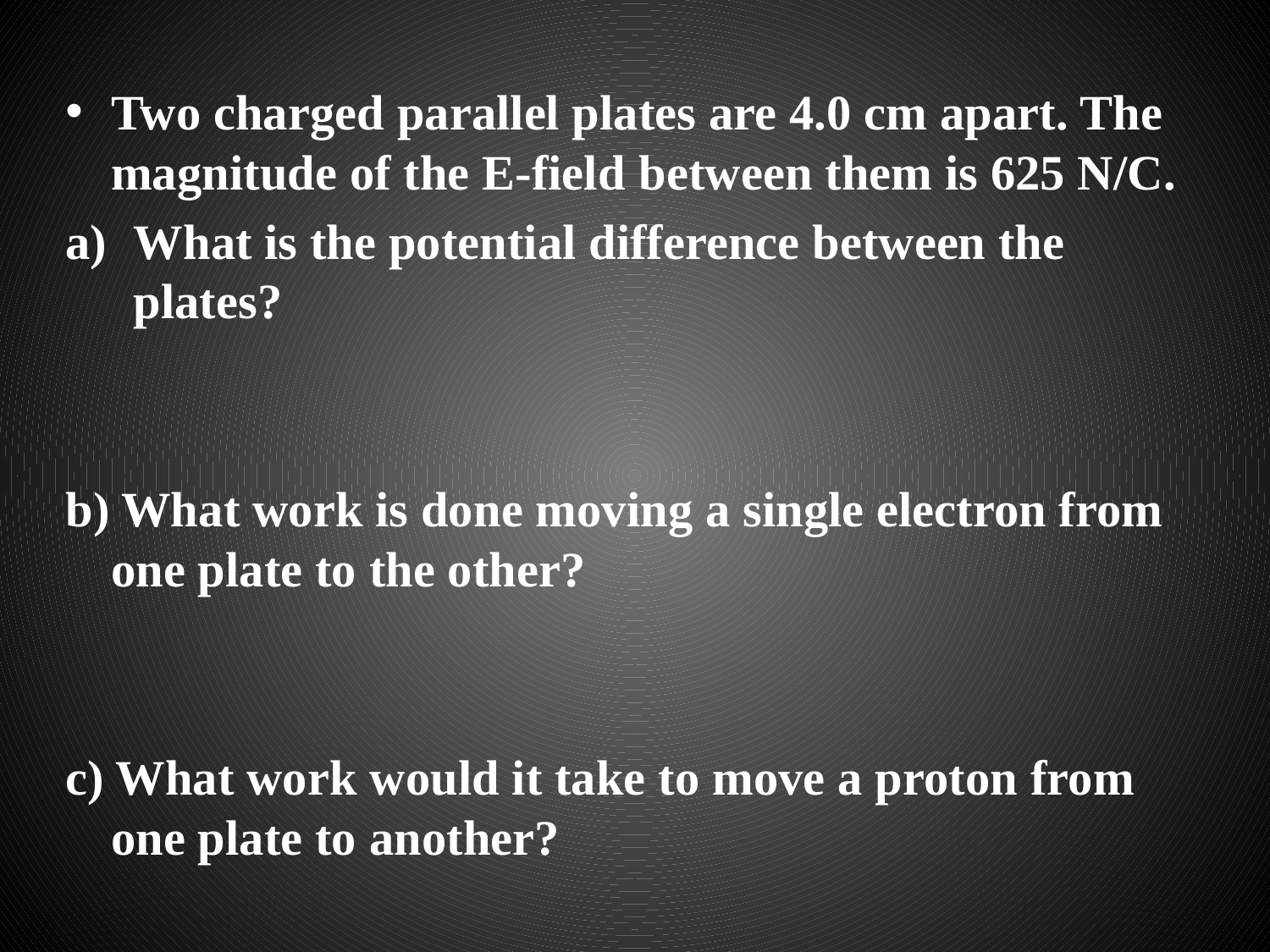

Two charged parallel plates are 4.0 cm apart. The magnitude of the E-field between them is 625 N/C.
What is the potential difference between the plates?

b) What work is done moving a single electron from one plate to the other?

c) What work would it take to move a proton from one plate to another?